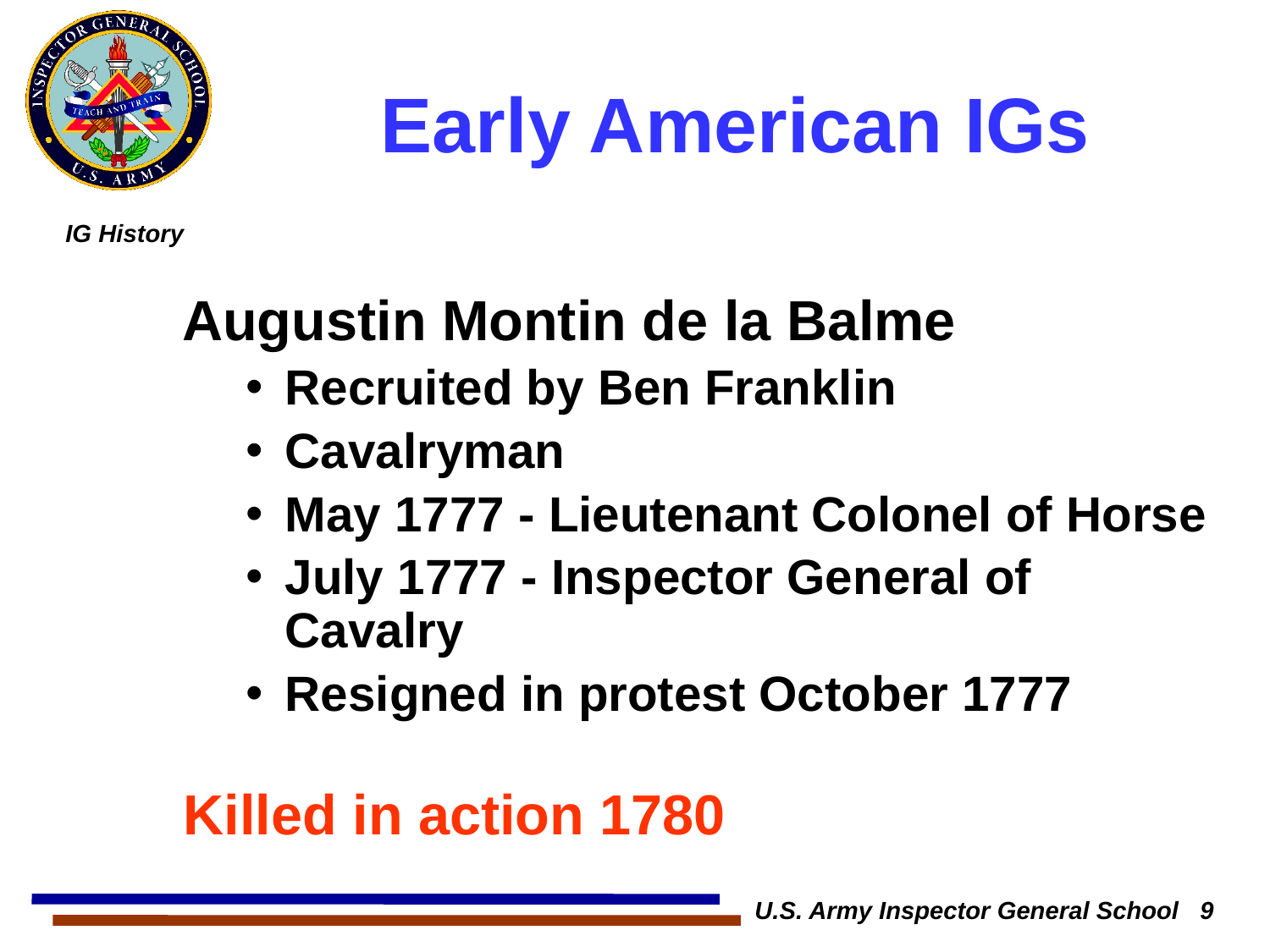

# Early American IGs

Augustin Montin de la Balme
Recruited by Ben Franklin
Cavalryman
May 1777 - Lieutenant Colonel of Horse
July 1777 - Inspector General of Cavalry
Resigned in protest October 1777

Killed in action 1780
U.S. Army Inspector General School   9